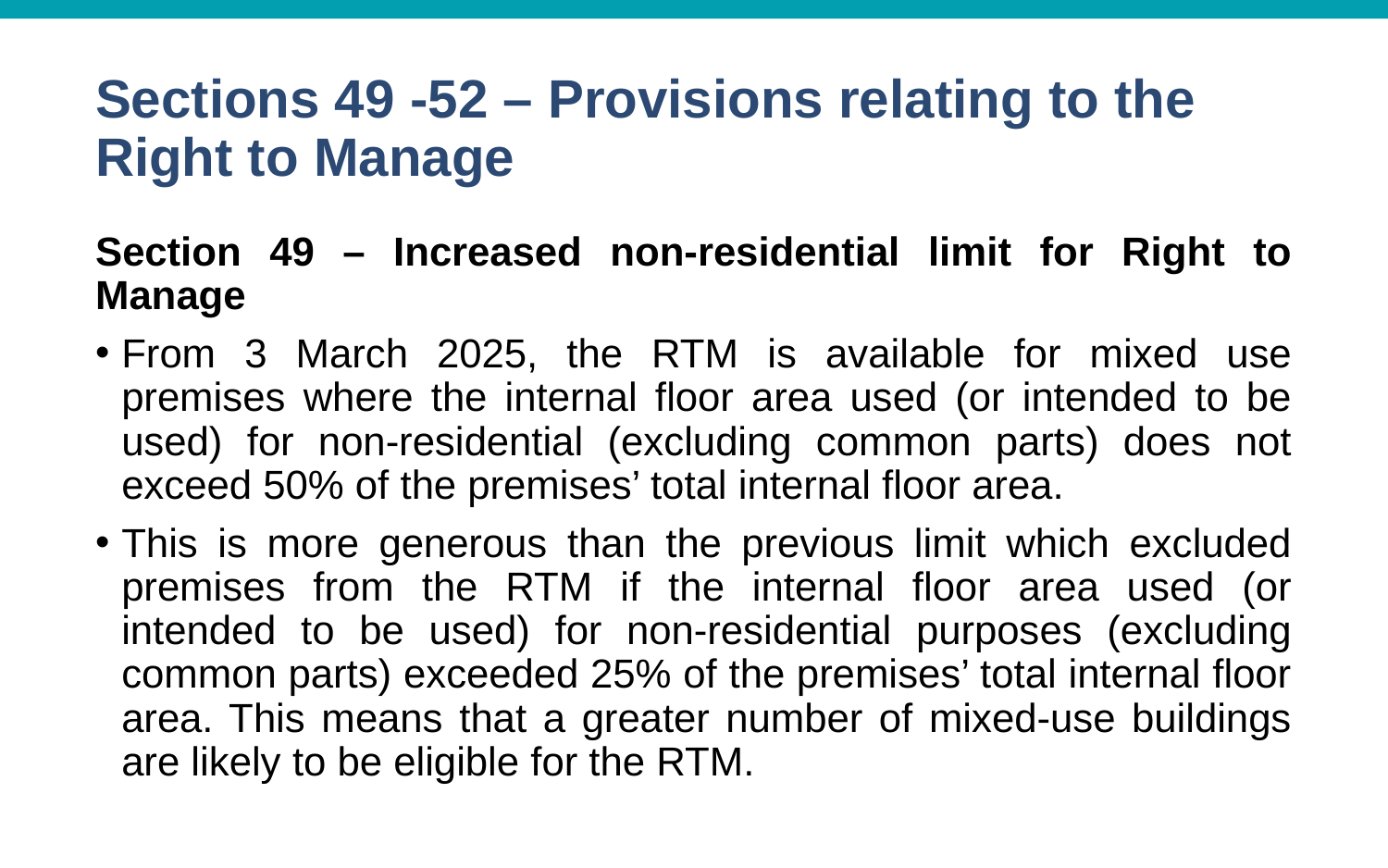

# Sections 49 -52 – Provisions relating to the Right to Manage
Section 49 – Increased non-residential limit for Right to Manage
From 3 March 2025, the RTM is available for mixed use premises where the internal floor area used (or intended to be used) for non-residential (excluding common parts) does not exceed 50% of the premises’ total internal floor area.
This is more generous than the previous limit which excluded premises from the RTM if the internal floor area used (or intended to be used) for non-residential purposes (excluding common parts) exceeded 25% of the premises’ total internal floor area. This means that a greater number of mixed-use buildings are likely to be eligible for the RTM.